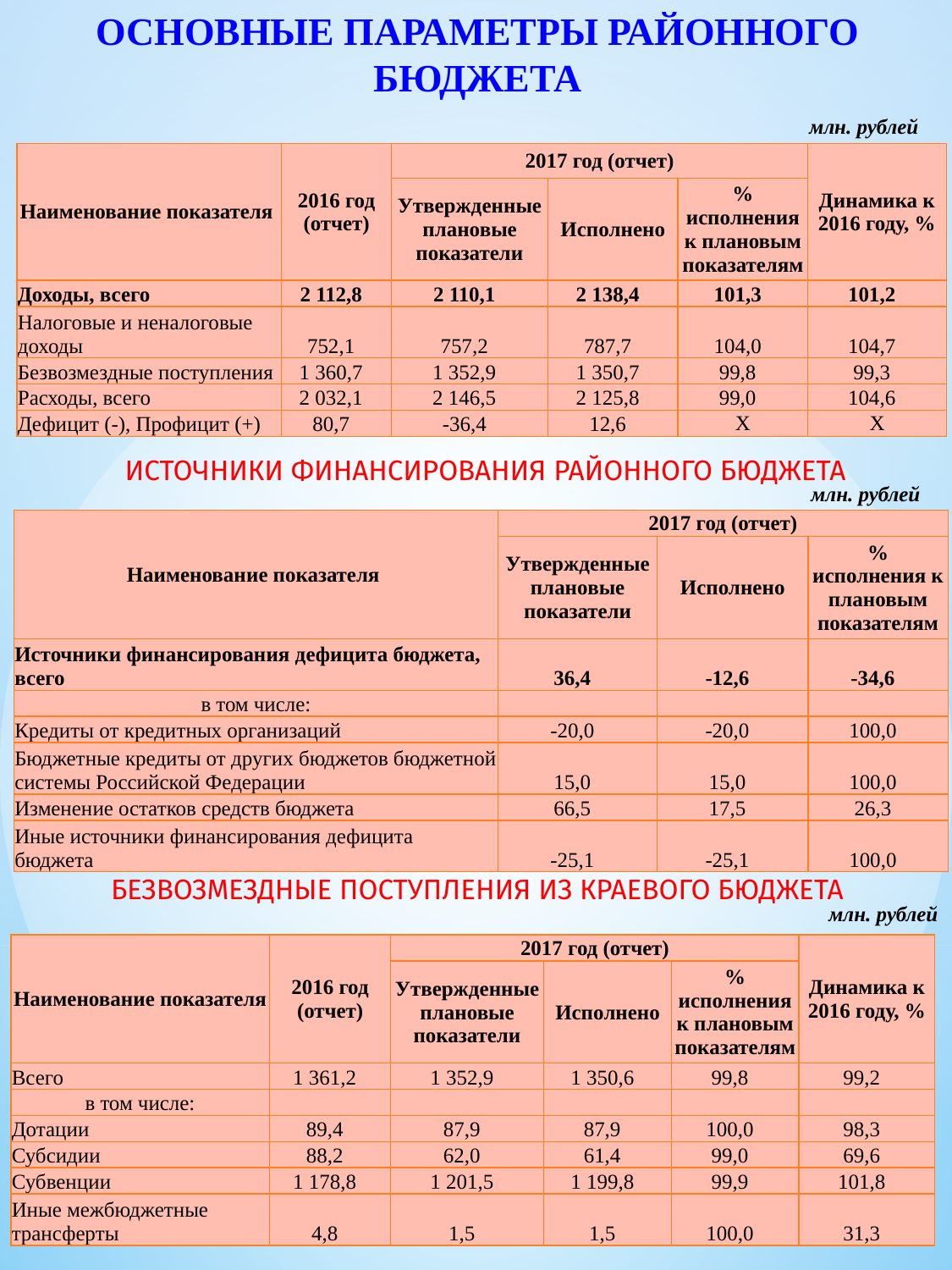

ОСНОВНЫЕ ПАРАМЕТРЫ РАЙОННОГО БЮДЖЕТА
млн. рублей
| Наименование показателя | 2016 год (отчет) | 2017 год (отчет) |  |  | Динамика к 2016 году, % |
| --- | --- | --- | --- | --- | --- |
|  |  | Утвержденные плановые показатели | Исполнено | % исполнения к плановым показателям |  |
| Доходы, всего | 2 112,8 | 2 110,1 | 2 138,4 | 101,3 | 101,2 |
| Налоговые и неналоговые доходы | 752,1 | 757,2 | 787,7 | 104,0 | 104,7 |
| Безвозмездные поступления | 1 360,7 | 1 352,9 | 1 350,7 | 99,8 | 99,3 |
| Расходы, всего | 2 032,1 | 2 146,5 | 2 125,8 | 99,0 | 104,6 |
| Дефицит (-), Профицит (+) | 80,7 | -36,4 | 12,6 | Х | Х |
ИСТОЧНИКИ ФИНАНСИРОВАНИЯ РАЙОННОГО БЮДЖЕТА
млн. рублей
| Наименование показателя | 2017 год (отчет) |  |  |
| --- | --- | --- | --- |
|  | Утвержденные плановые показатели | Исполнено | % исполнения к плановым показателям |
| Источники финансирования дефицита бюджета, всего | 36,4 | -12,6 | -34,6 |
| в том числе: |  |  |  |
| Кредиты от кредитных организаций | -20,0 | -20,0 | 100,0 |
| Бюджетные кредиты от других бюджетов бюджетной системы Российской Федерации | 15,0 | 15,0 | 100,0 |
| Изменение остатков средств бюджета | 66,5 | 17,5 | 26,3 |
| Иные источники финансирования дефицита бюджета | -25,1 | -25,1 | 100,0 |
БЕЗВОЗМЕЗДНЫЕ ПОСТУПЛЕНИЯ ИЗ КРАЕВОГО БЮДЖЕТА
млн. рублей
| Наименование показателя | 2016 год (отчет) | 2017 год (отчет) |  |  | Динамика к 2016 году, % |
| --- | --- | --- | --- | --- | --- |
|  |  | Утвержденные плановые показатели | Исполнено | % исполнения к плановым показателям |  |
| Всего | 1 361,2 | 1 352,9 | 1 350,6 | 99,8 | 99,2 |
| в том числе: |  |  |  |  |  |
| Дотации | 89,4 | 87,9 | 87,9 | 100,0 | 98,3 |
| Субсидии | 88,2 | 62,0 | 61,4 | 99,0 | 69,6 |
| Субвенции | 1 178,8 | 1 201,5 | 1 199,8 | 99,9 | 101,8 |
| Иные межбюджетные трансферты | 4,8 | 1,5 | 1,5 | 100,0 | 31,3 |